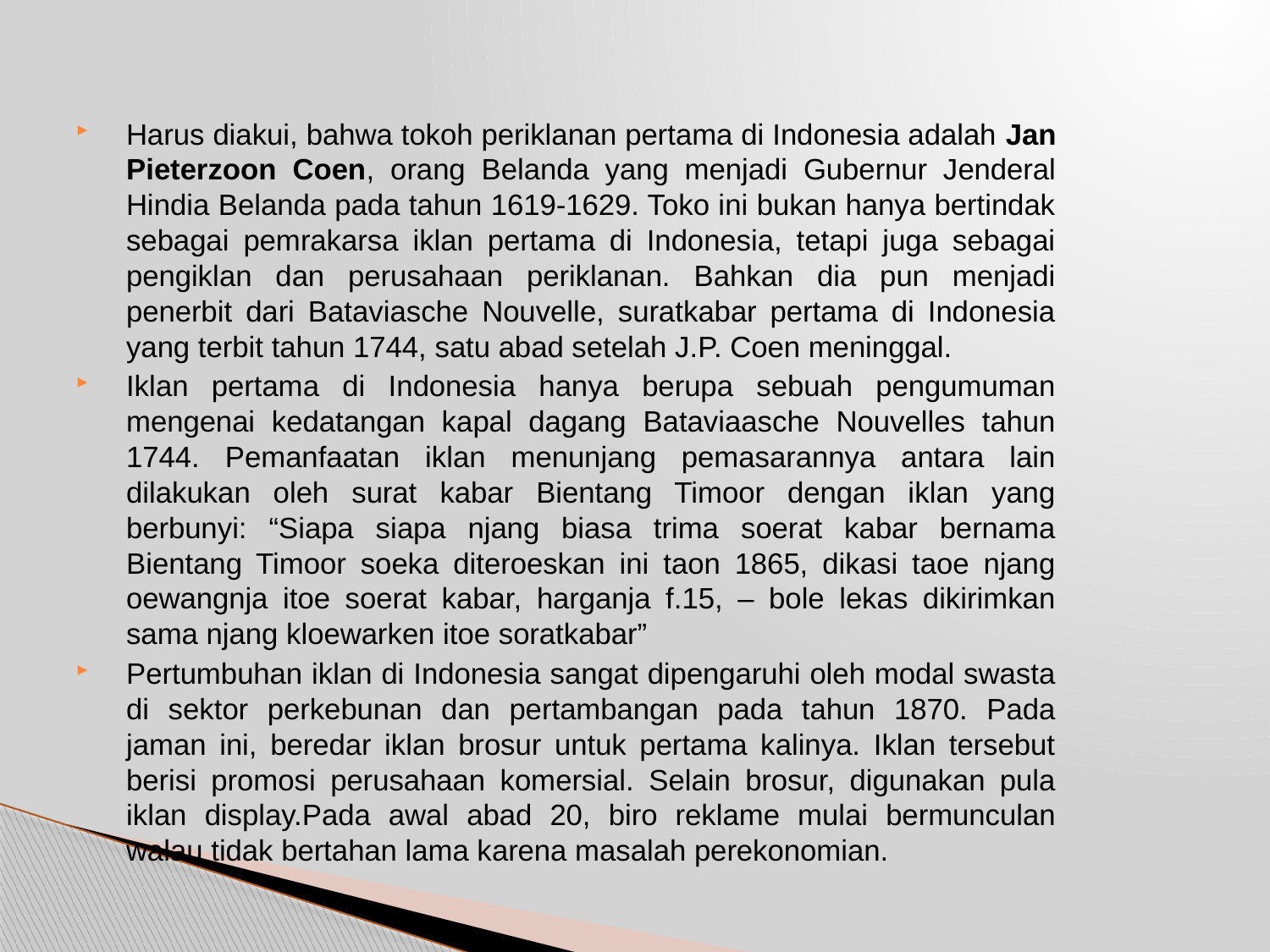

Harus diakui, bahwa tokoh periklanan pertama di Indonesia adalah Jan Pieterzoon Coen, orang Belanda yang menjadi Gubernur Jenderal Hindia Belanda pada tahun 1619-1629. Toko ini bukan hanya bertindak sebagai pemrakarsa iklan pertama di Indonesia, tetapi juga sebagai pengiklan dan perusahaan periklanan. Bahkan dia pun menjadi penerbit dari Bataviasche Nouvelle, suratkabar pertama di Indonesia yang terbit tahun 1744, satu abad setelah J.P. Coen meninggal.
Iklan pertama di Indonesia hanya berupa sebuah pengumuman mengenai kedatangan kapal dagang Bataviaasche Nouvelles tahun 1744. Pemanfaatan iklan menunjang pemasarannya antara lain dilakukan oleh surat kabar Bientang Timoor dengan iklan yang berbunyi: “Siapa siapa njang biasa trima soerat kabar bernama Bientang Timoor soeka diteroeskan ini taon 1865, dikasi taoe njang oewangnja itoe soerat kabar, harganja f.15, – bole lekas dikirimkan sama njang kloewarken itoe soratkabar”
Pertumbuhan iklan di Indonesia sangat dipengaruhi oleh modal swasta di sektor perkebunan dan pertambangan pada tahun 1870. Pada jaman ini, beredar iklan brosur untuk pertama kalinya. Iklan tersebut berisi promosi perusahaan komersial. Selain brosur, digunakan pula iklan display.Pada awal abad 20, biro reklame mulai bermunculan walau tidak bertahan lama karena masalah perekonomian.